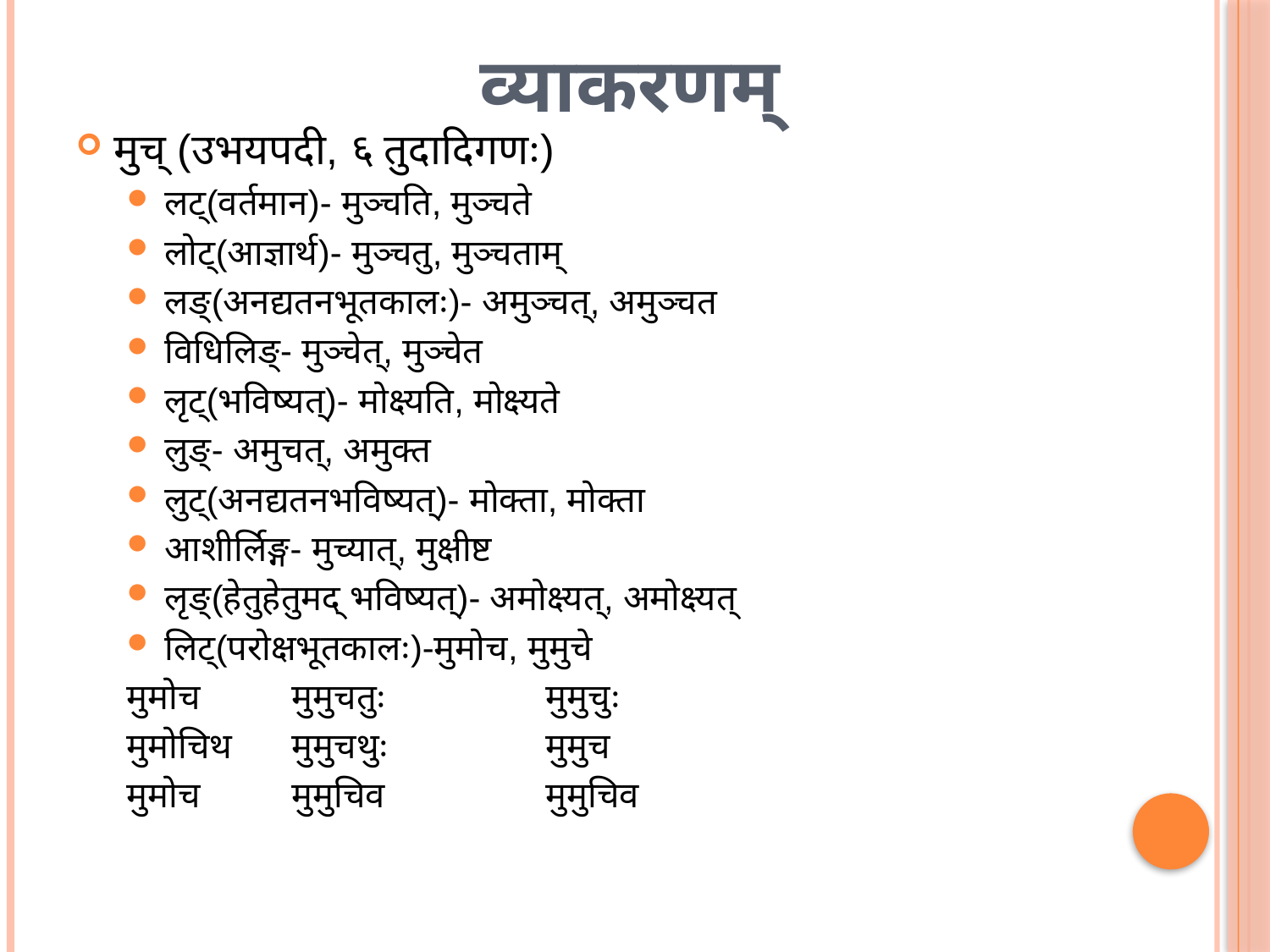

# व्याकरणम्
मुच् (उभयपदी, ६ तुदादिगणः)
लट्(वर्तमान)- मुञ्चति, मुञ्चते
लोट्(आज्ञार्थ)- मुञ्चतु, मुञ्चताम्
लङ्(अनद्यतनभूतकालः)- अमुञ्चत्, अमुञ्चत
विधिलिङ्- मुञ्चेत्, मुञ्चेत
लृट्(भविष्यत्)- मोक्ष्यति, मोक्ष्यते
लुङ्- अमुचत्, अमुक्त
लुट्(अनद्यतनभविष्यत्)- मोक्ता, मोक्ता
आशीर्लिङ्ग- मुच्यात्, मुक्षीष्ट
लृङ्(हेतुहेतुमद् भविष्यत्)- अमोक्ष्यत्, अमोक्ष्यत्
लिट्(परोक्षभूतकालः)-मुमोच, मुमुचे
मुमोच	मुमुचतुः		मुमुचुः
मुमोचिथ	मुमुचथुः		मुमुच
मुमोच	मुमुचिव		मुमुचिव